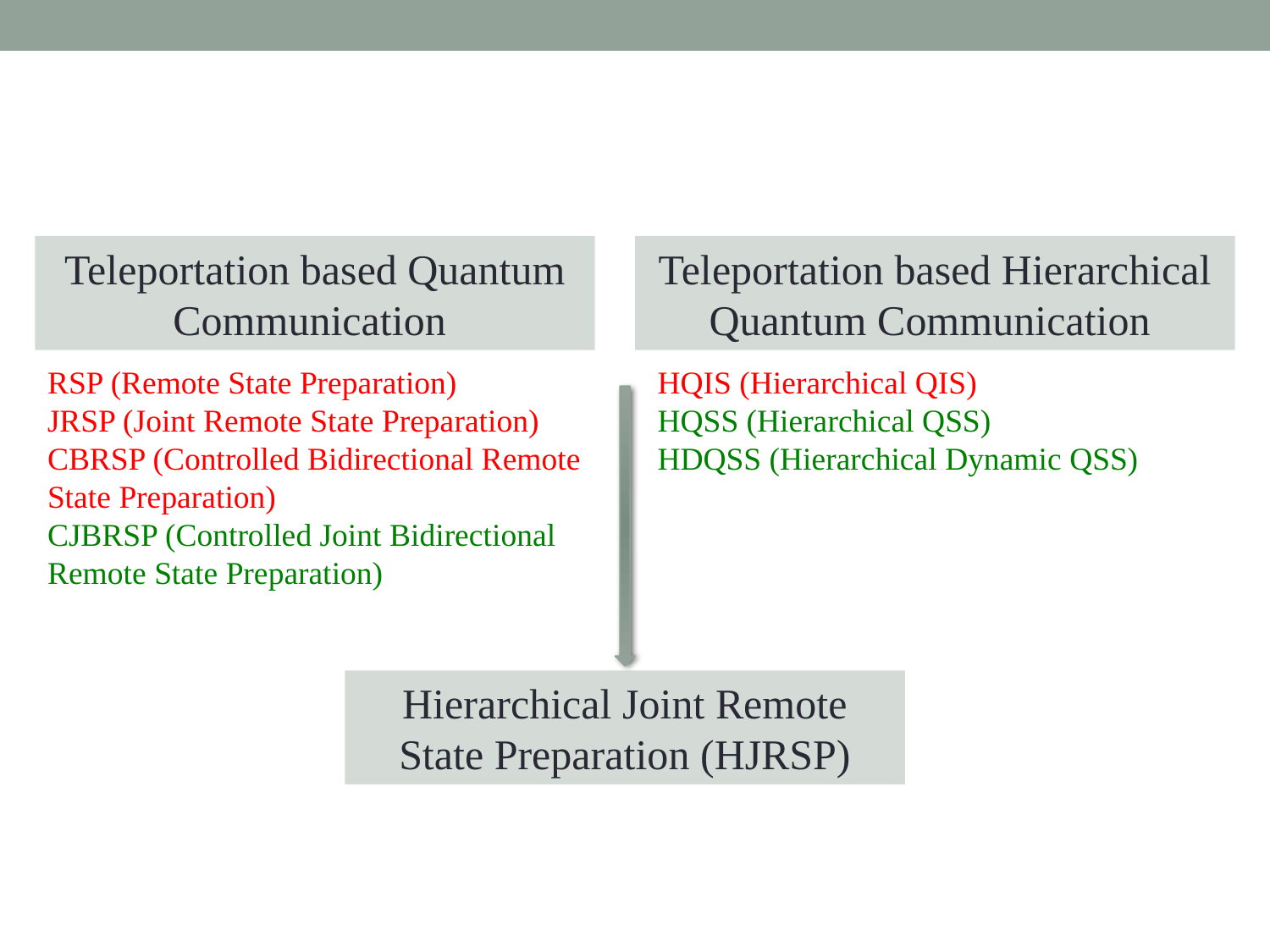

Teleportation based Quantum Communication
Teleportation based Hierarchical Quantum Communication
RSP (Remote State Preparation)
JRSP (Joint Remote State Preparation)
CBRSP (Controlled Bidirectional Remote State Preparation)
CJBRSP (Controlled Joint Bidirectional Remote State Preparation)
HQIS (Hierarchical QIS)
HQSS (Hierarchical QSS)
HDQSS (Hierarchical Dynamic QSS)

Hierarchical Joint Remote State Preparation (HJRSP)